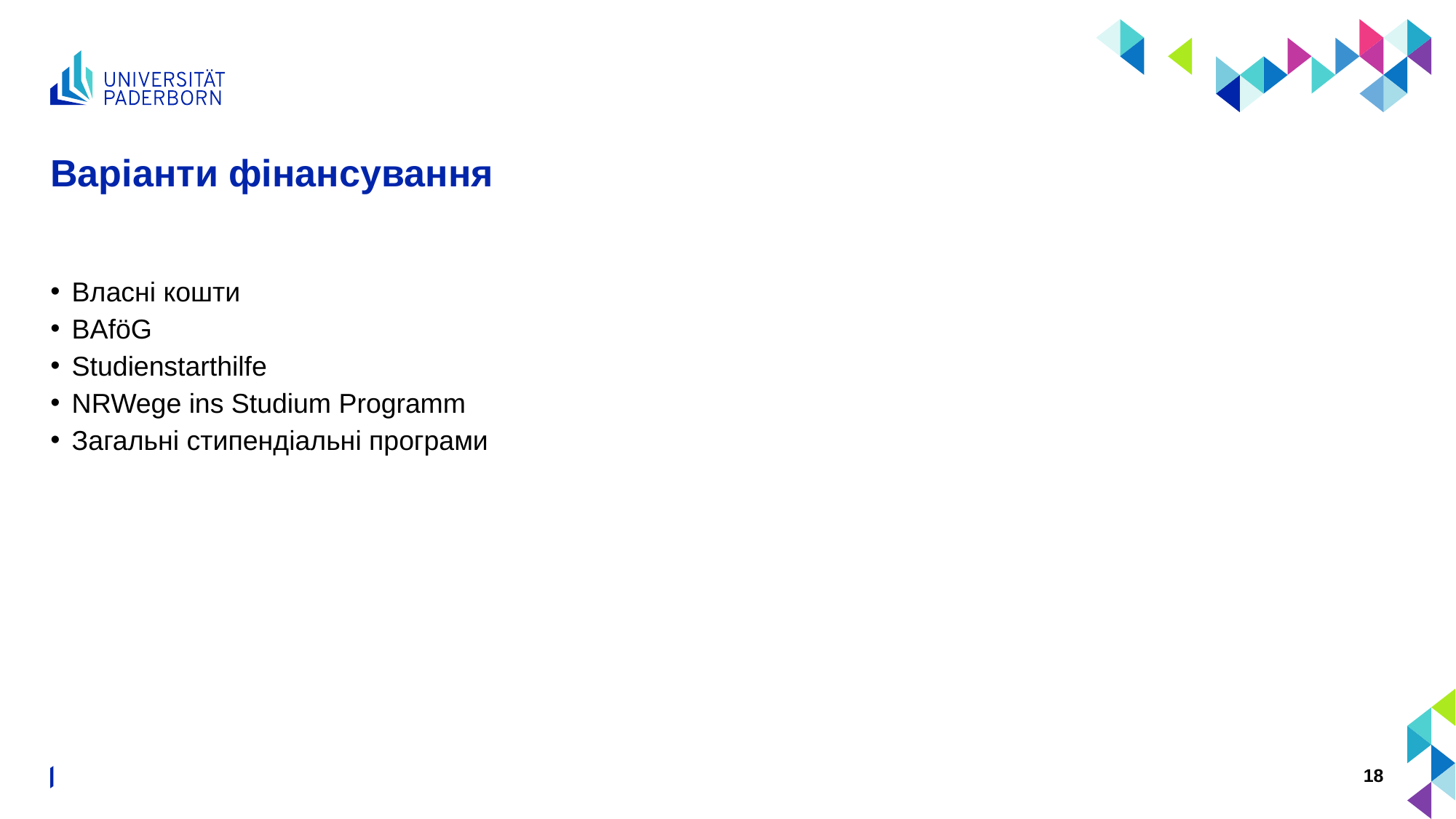

# Варіанти фінансування
Власні кошти
BAföG
Studienstarthilfe
NRWege ins Studium Programm
Загальні стипендіальні програми

Volker Verhoff, Koordinator geflüchtete Studierende ∙ Studienbeginn leicht gemacht ∙ 15. August 2024
18